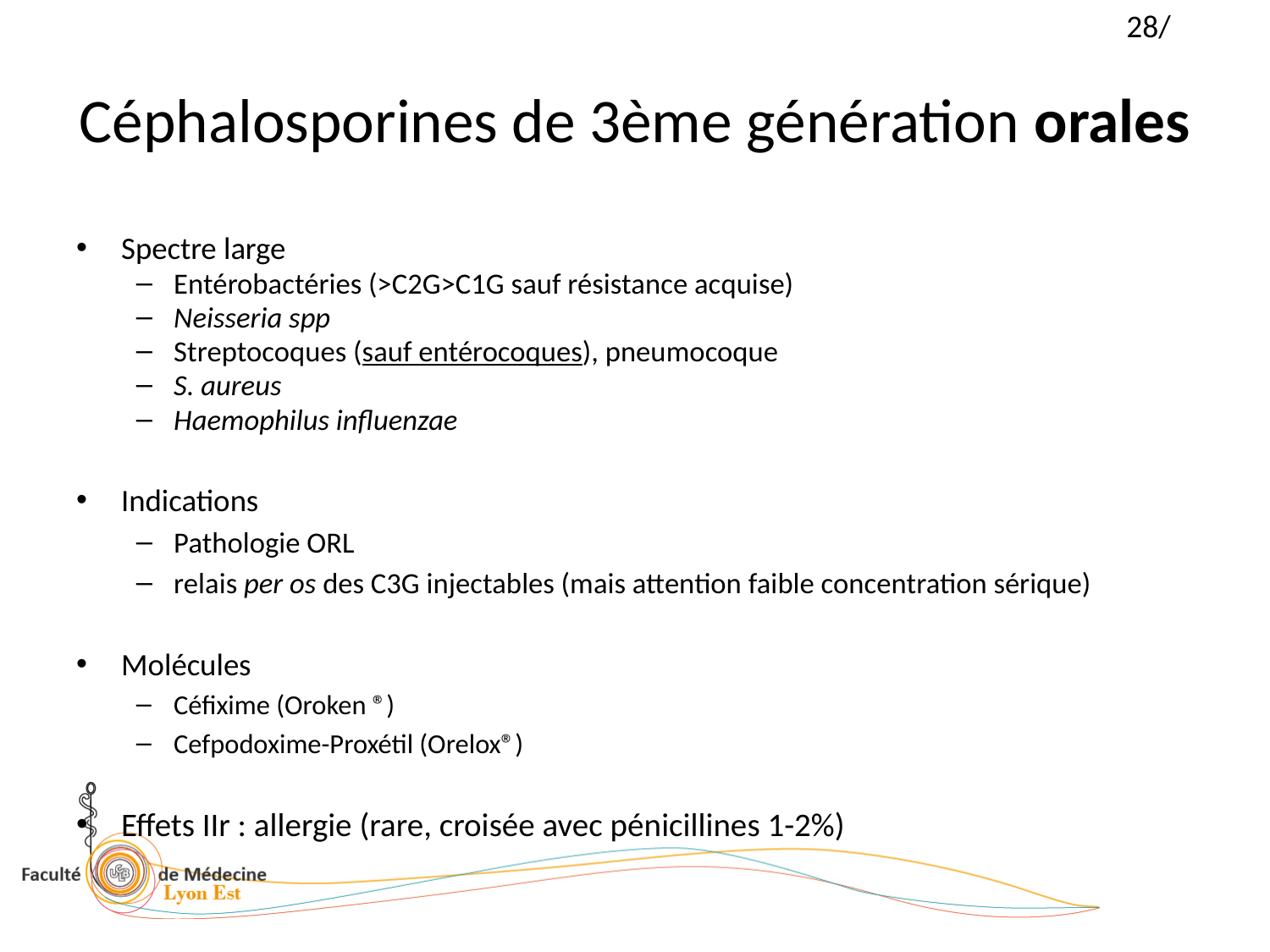

# Céphalosporines de 3ème génération orales
Spectre large
Entérobactéries (>C2G>C1G sauf résistance acquise)
Neisseria spp
Streptocoques (sauf entérocoques), pneumocoque
S. aureus
Haemophilus influenzae

Indications
Pathologie ORL
relais per os des C3G injectables (mais attention faible concentration sérique)

Molécules
Céfixime (Oroken ®)
Cefpodoxime-Proxétil (Orelox®)

Effets IIr : allergie (rare, croisée avec pénicillines 1-2%)